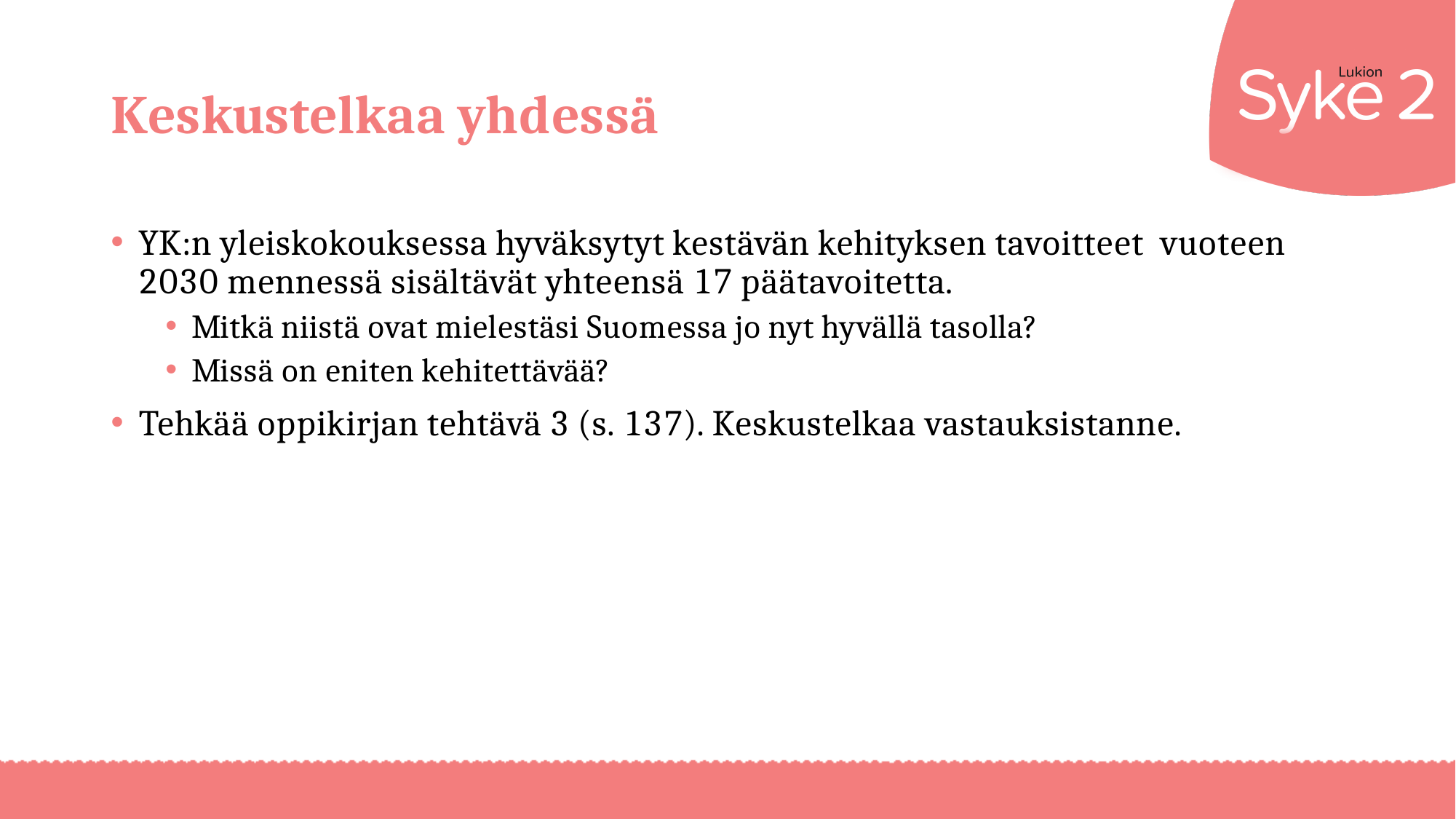

# Keskustelkaa yhdessä
YK:n yleiskokouksessa hyväksytyt kestävän kehityksen tavoitteet  vuoteen 2030 mennessä sisältävät yhteensä 17 päätavoitetta.
Mitkä niistä ovat mielestäsi Suomessa jo nyt hyvällä tasolla?
Missä on eniten kehitettävää?
Tehkää oppikirjan tehtävä 3 (s. 137). Keskustelkaa vastauksistanne.